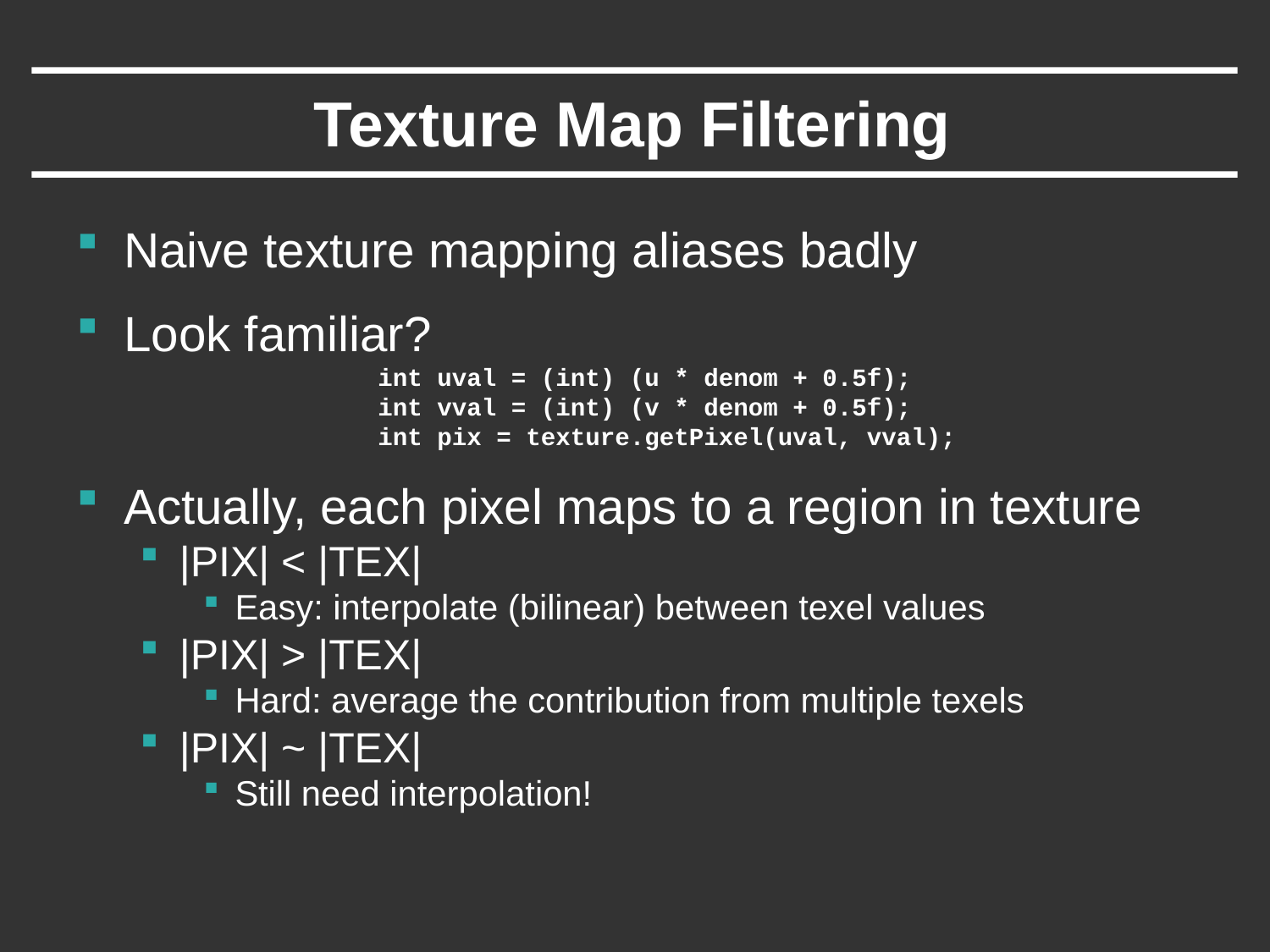

# Texture Map Filtering
Naive texture mapping aliases badly
Look familiar?
			int uval = (int) (u * denom + 0.5f);
			int vval = (int) (v * denom + 0.5f);
			int pix = texture.getPixel(uval, vval);
Actually, each pixel maps to a region in texture
|PIX| < |TEX|
Easy: interpolate (bilinear) between texel values
|PIX| > |TEX|
Hard: average the contribution from multiple texels
|PIX| ~ |TEX|
Still need interpolation!